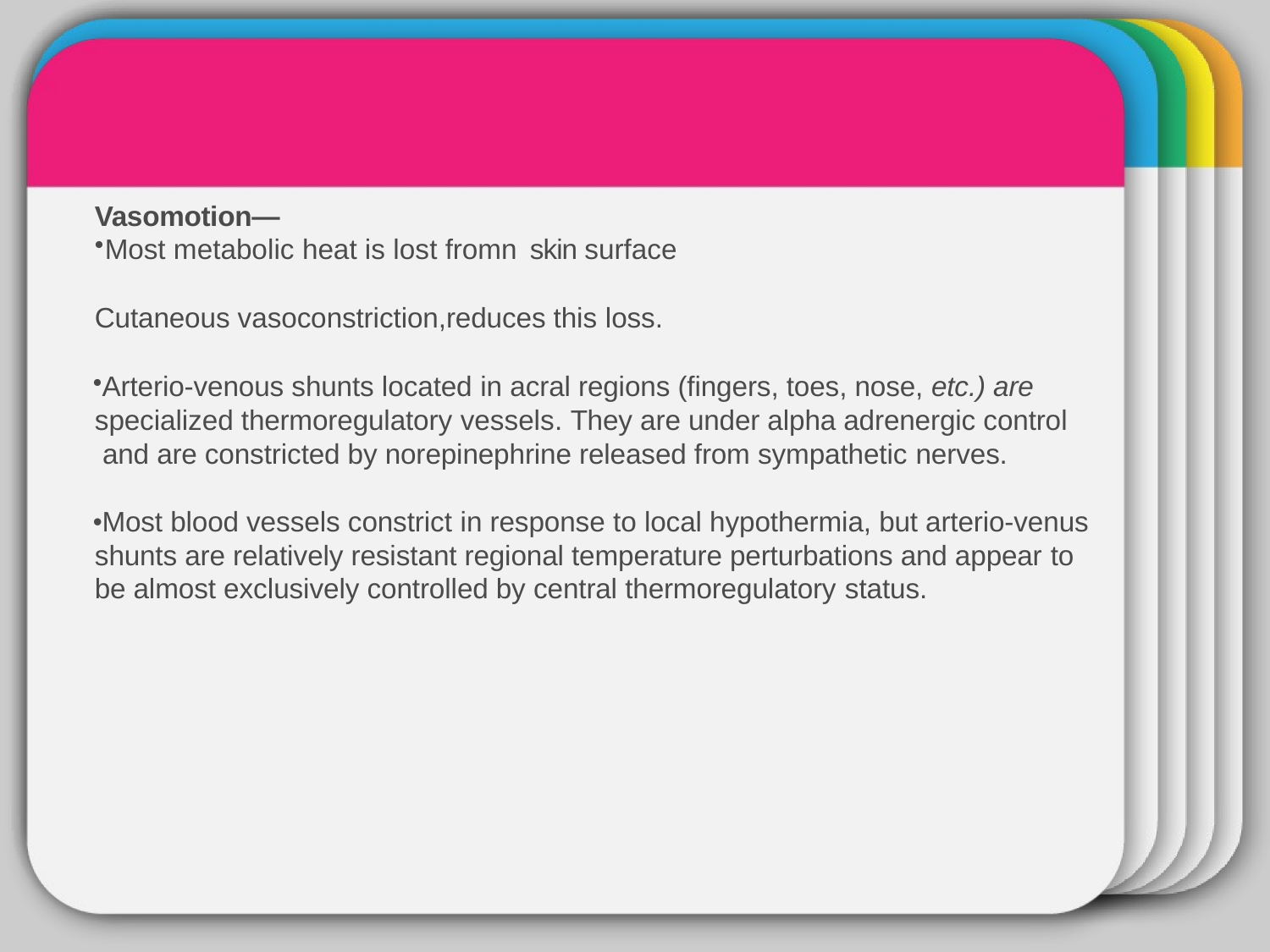

# WINTER
Vasomotion—
Most metabolic heat is lost fromn  skin surface
Cutaneous vasoconstriction,reduces this loss.

Arterio-venous shunts located in acral regions (fingers, toes, nose, etc.) are  specialized thermoregulatory vessels. They are under alpha adrenergic control  and are constricted by norepinephrine released from sympathetic nerves.

Most blood vessels constrict in response to local hypothermia, but arterio-venus  shunts are relatively resistant regional temperature perturbations and appear to  be almost exclusively controlled by central thermoregulatory status.